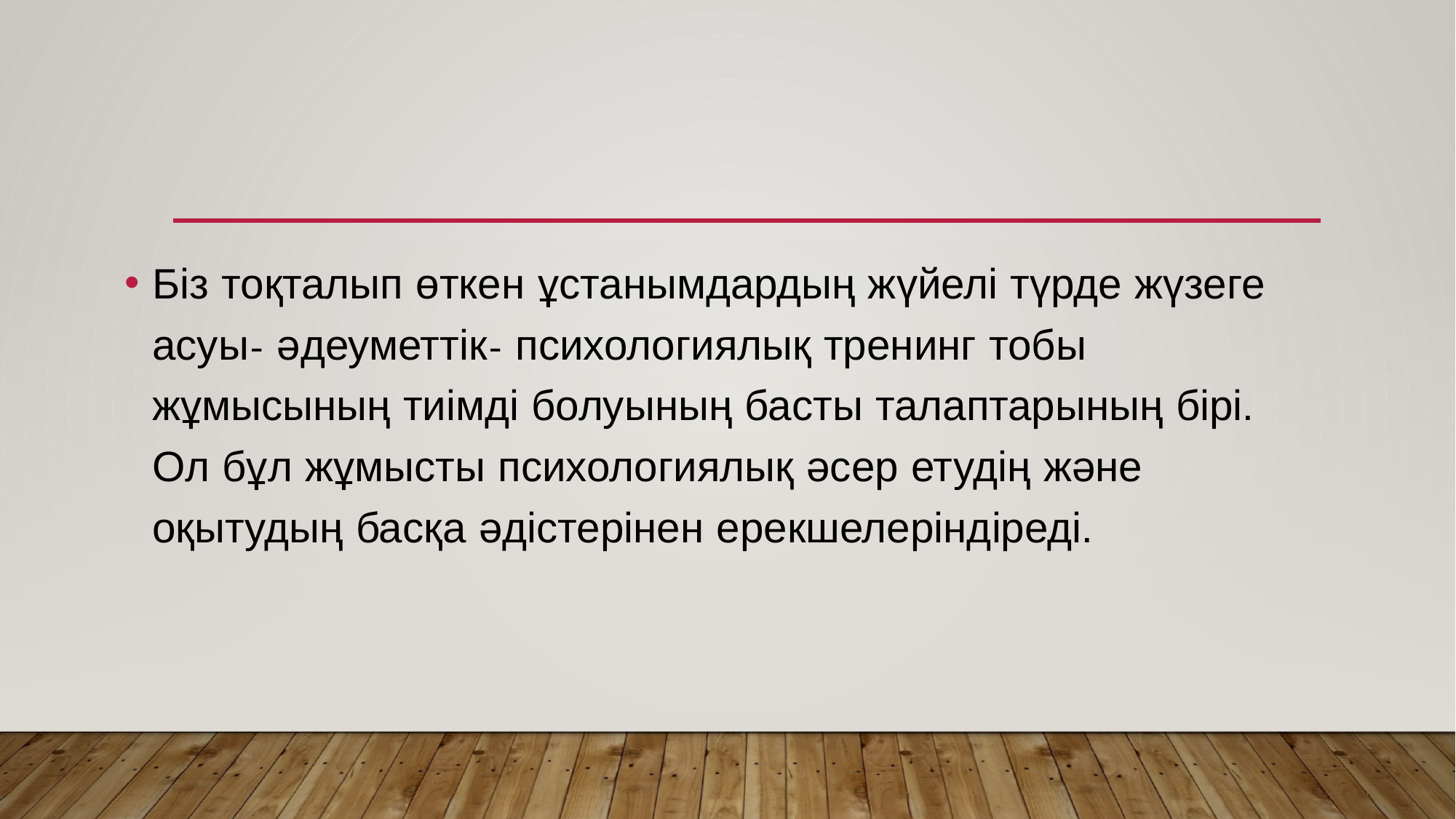

#
Біз тоқталып өткен ұстанымдардың жүйелі түрде жүзеге асуы- әдеуметтік- психологиялық тренинг тобы жұмысының тиімді болуының басты талаптарының бірі. Ол бұл жұмысты психологиялық әсер етудің және оқытудың басқа әдістерінен ерекшелеріндіреді.